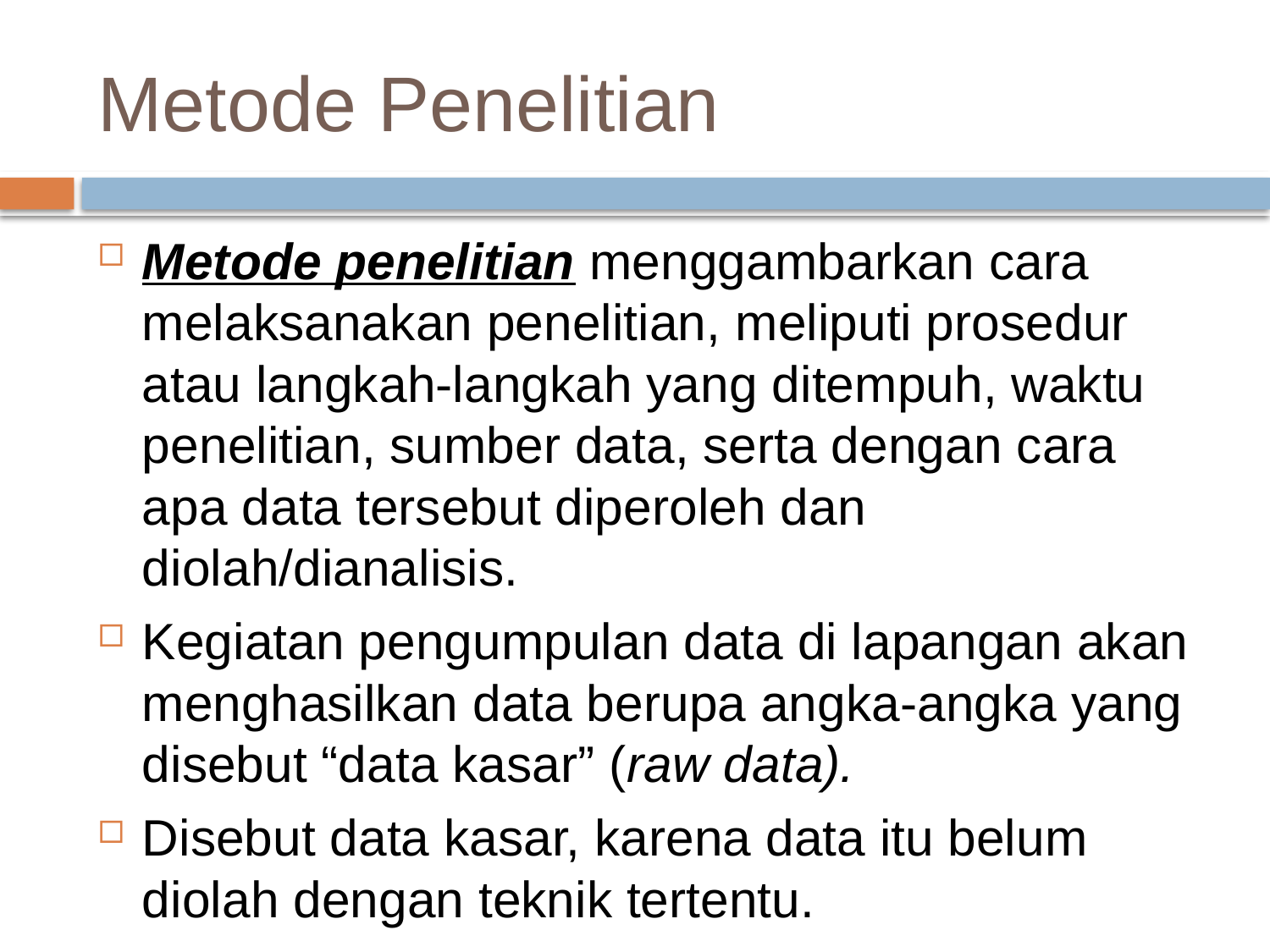

# Metode Penelitian
Metode penelitian menggambarkan cara melaksanakan penelitian, meliputi prosedur atau langkah-langkah yang ditempuh, waktu penelitian, sumber data, serta dengan cara apa data tersebut diperoleh dan diolah/dianalisis.
Kegiatan pengumpulan data di lapangan akan menghasilkan data berupa angka-angka yang disebut “data kasar” (raw data).
Disebut data kasar, karena data itu belum diolah dengan teknik tertentu.